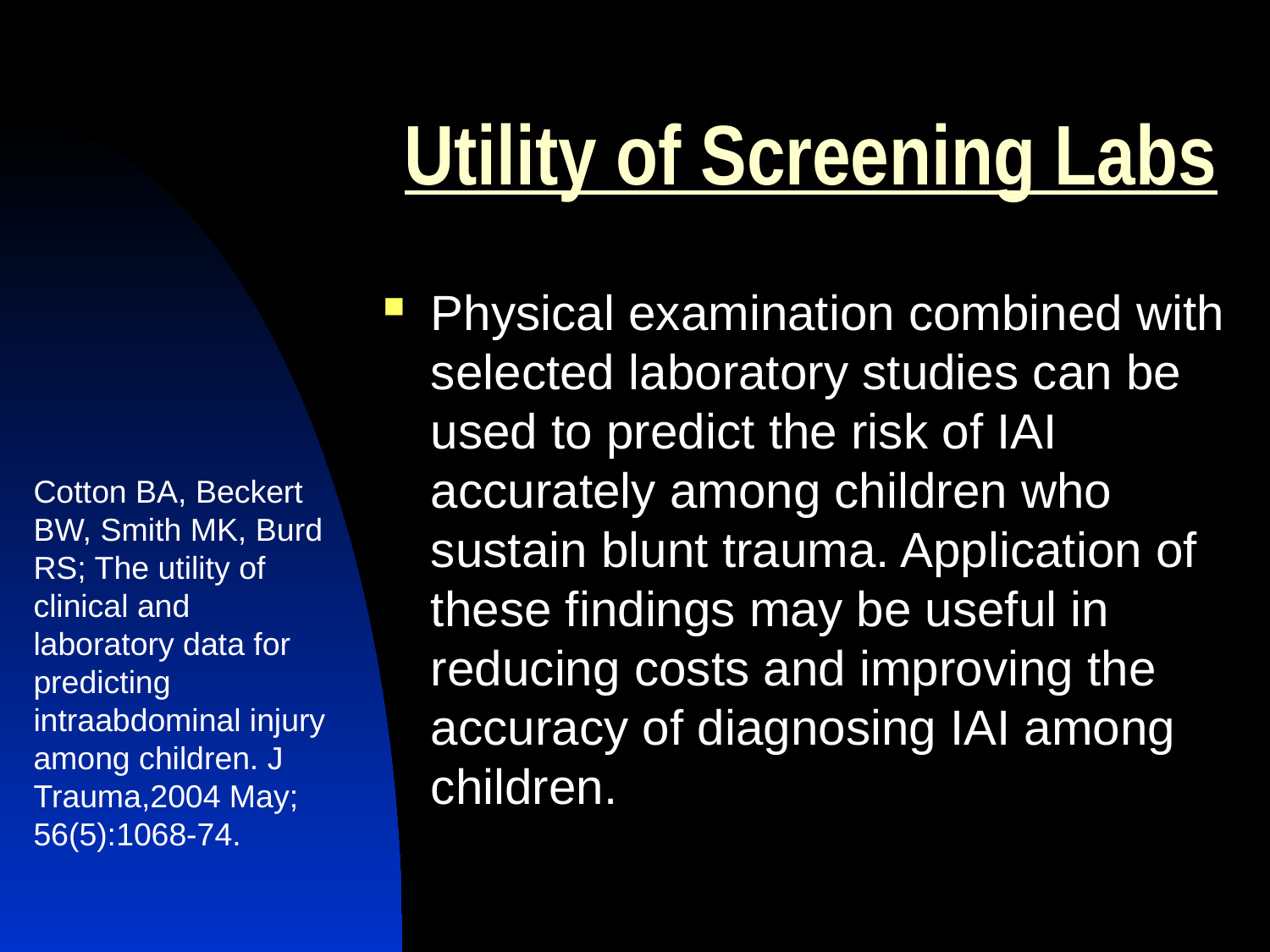

# Utility of Screening Labs
Physical examination combined with selected laboratory studies can be used to predict the risk of IAI accurately among children who sustain blunt trauma. Application of these findings may be useful in reducing costs and improving the accuracy of diagnosing IAI among children.
	Cotton BA, Beckert BW, Smith MK, Burd RS; The utility of clinical and laboratory data for predicting intraabdominal injury among children. J Trauma,2004 May; 56(5):1068-74.